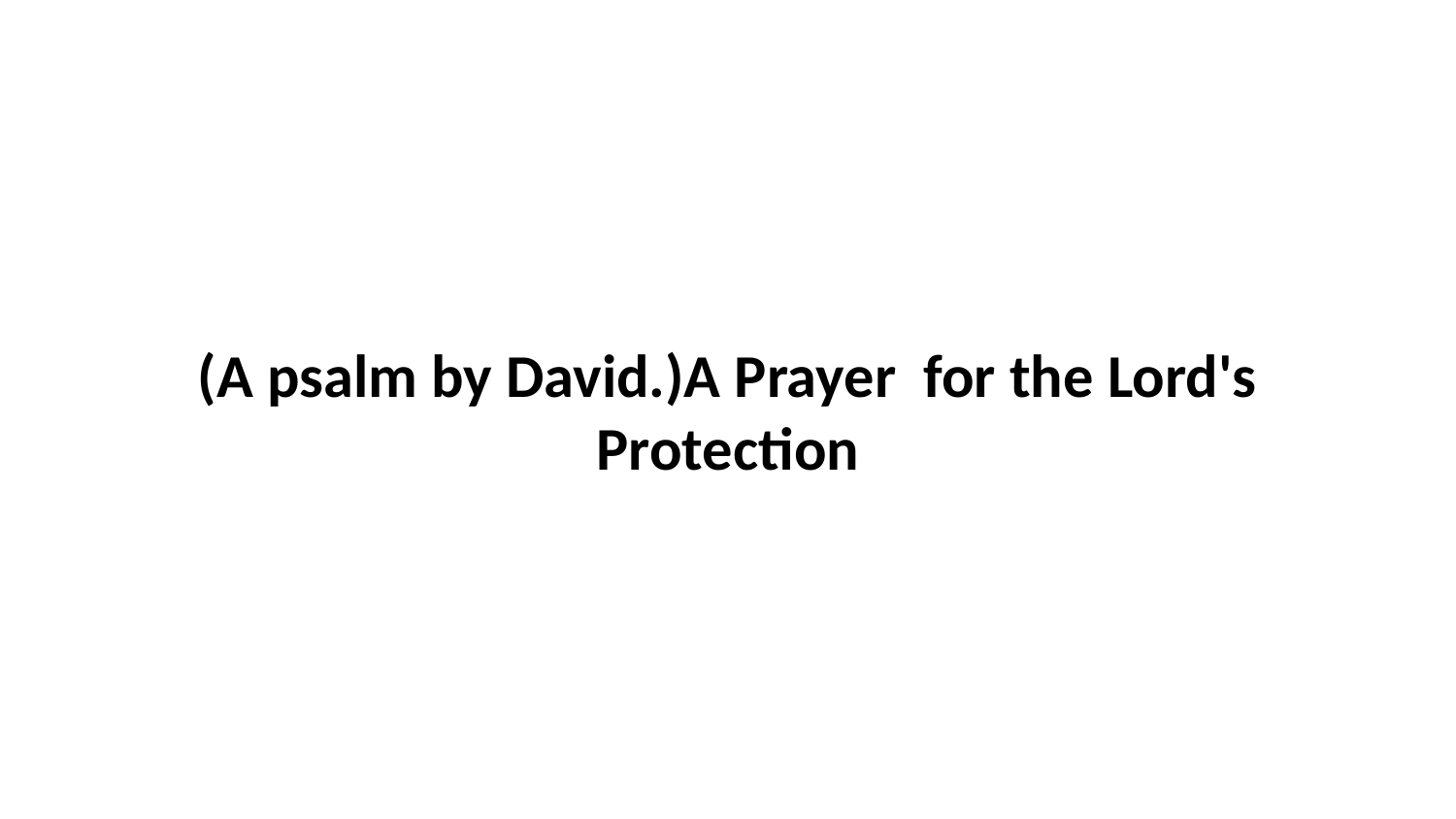

(A psalm by David.)A Prayer  for the Lord's Protection